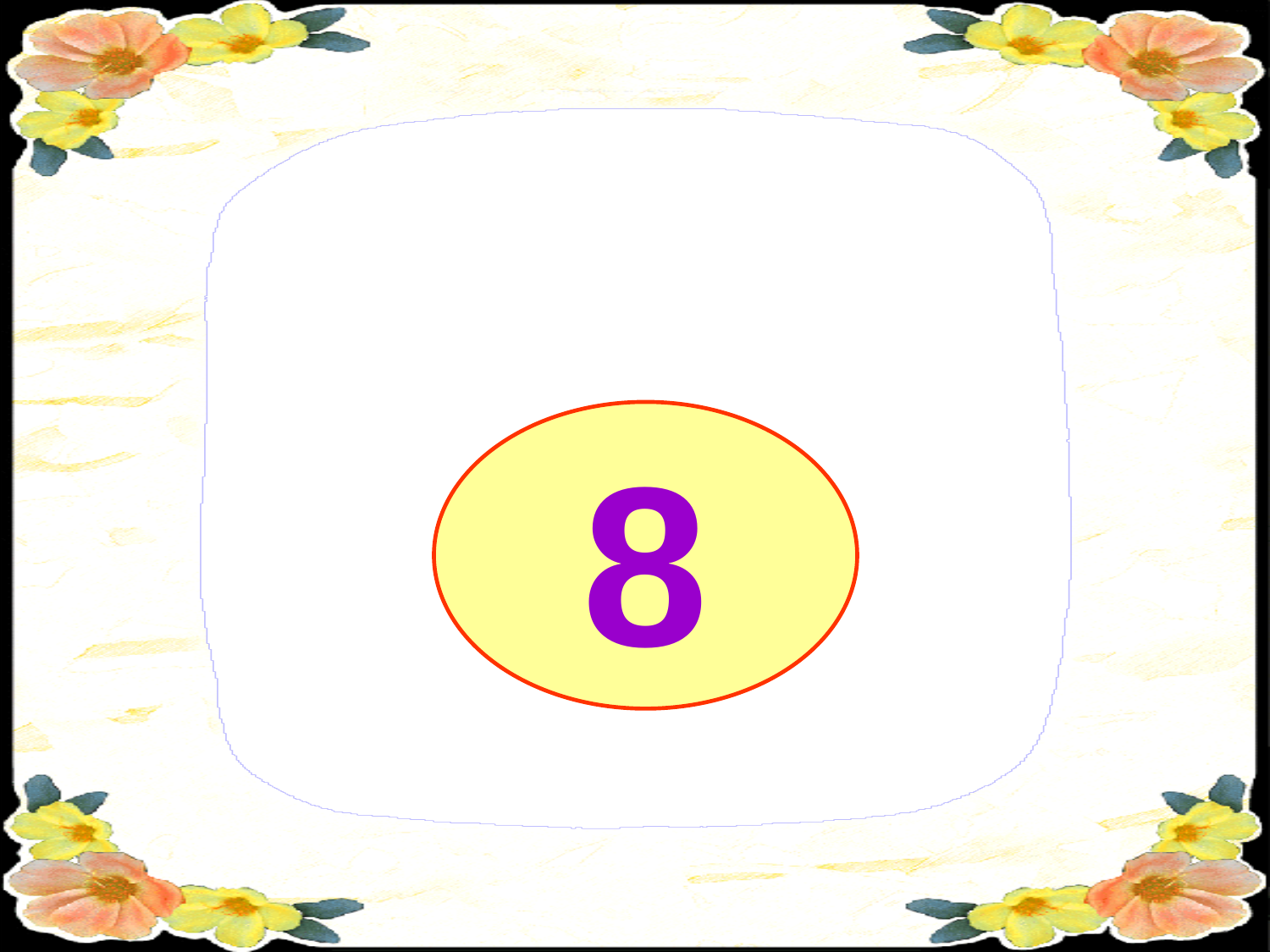

8
Qua câu truyện con
Nhận ra đều gì?